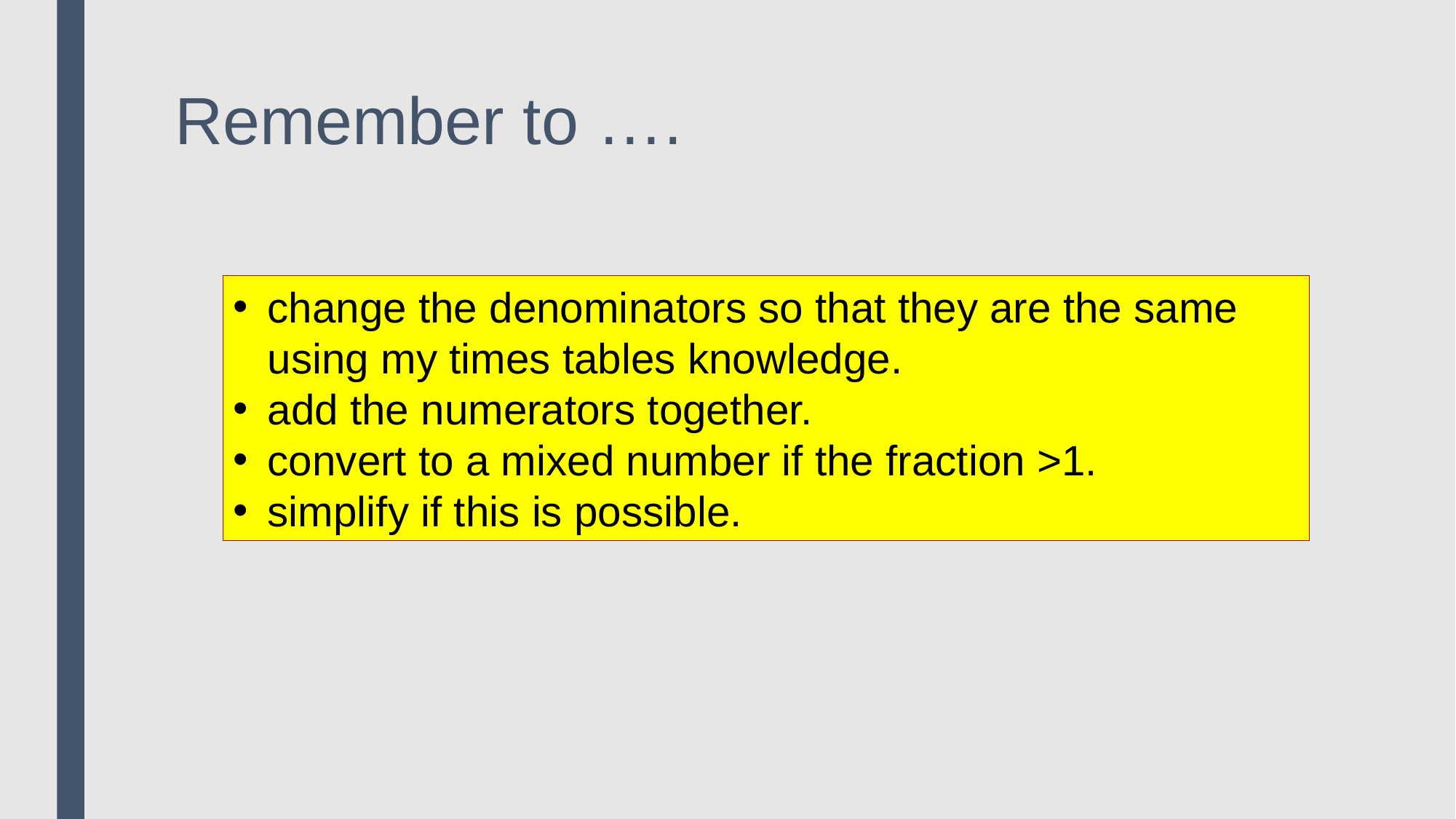

# Remember to ….

change the denominators so that they are the same using my times tables knowledge.
add the numerators together.
convert to a mixed number if the fraction >1.
simplify if this is possible.